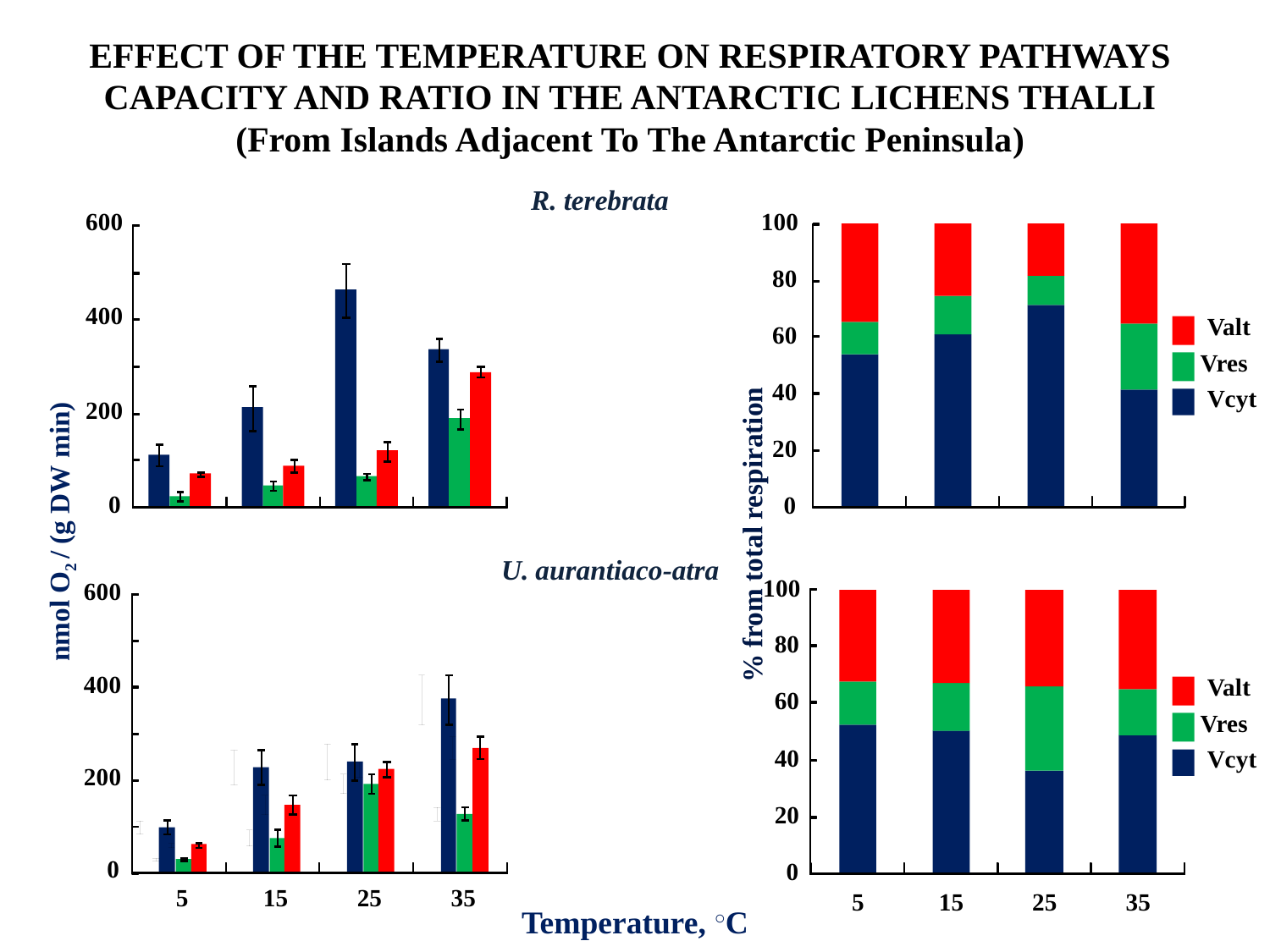

EFFECT OF THE TEMPERATURE ON RESPIRATORY PATHWAYS CAPACITY AND RATIO IN THE ANTARCTIC LICHENS THALLI
(From Islands Adjacent To The Antarctic Peninsula)
R. terebrata
600

400

200

0

100

80

60
40
20
0

Valt

Vres

Vcyt

nmol О2 / (g DW min)
% from total respiration
U. aurantiaco-atra
100

80

60

40
20
0

5
15
25
35
600

400

200

0

5
15
25
35
Valt

Vres

Vcyt

Temperature, ○C